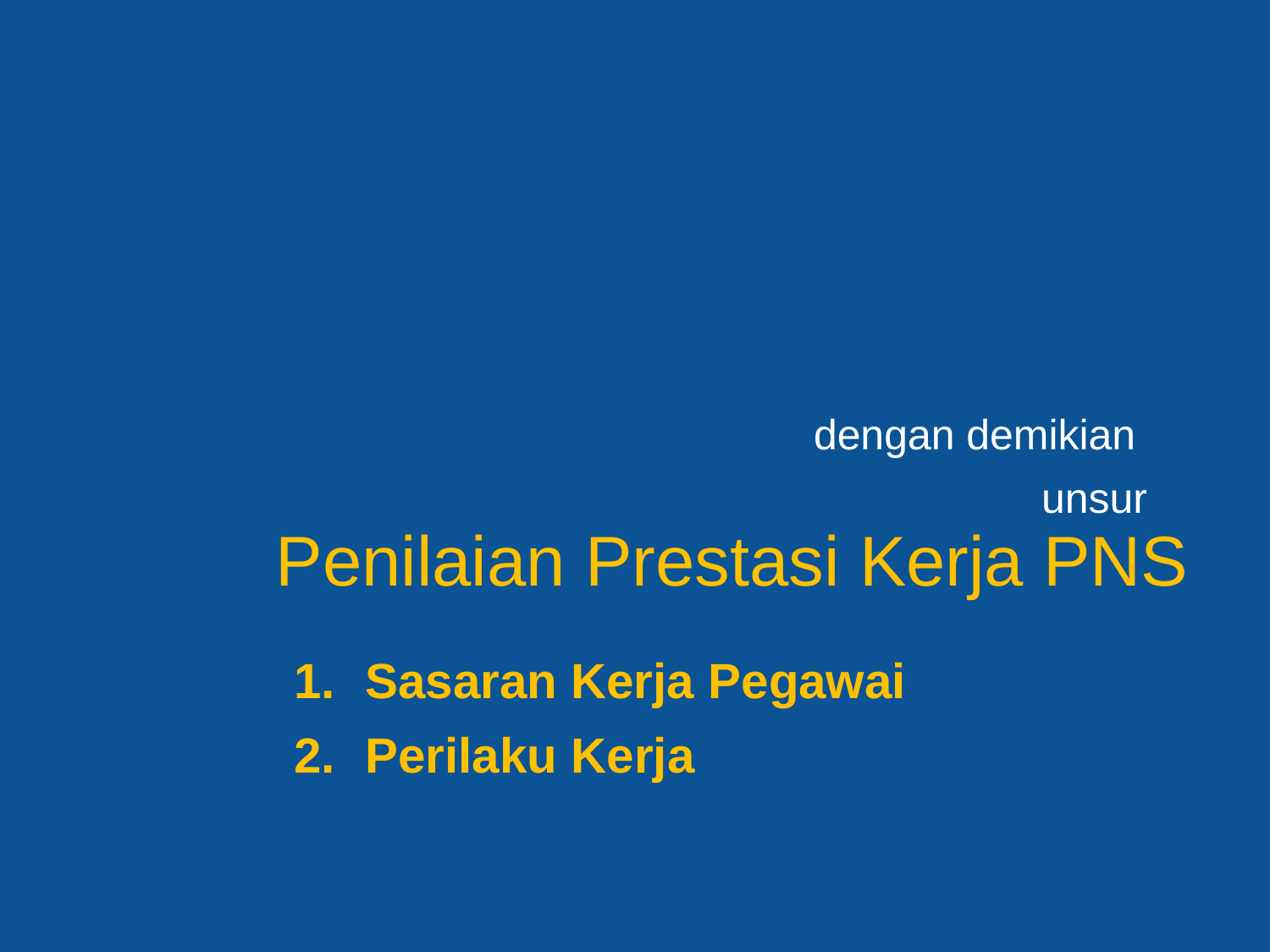

dengan demikian
unsur
Penilaian Prestasi Kerja PNS
Sasaran Kerja Pegawai
Perilaku Kerja